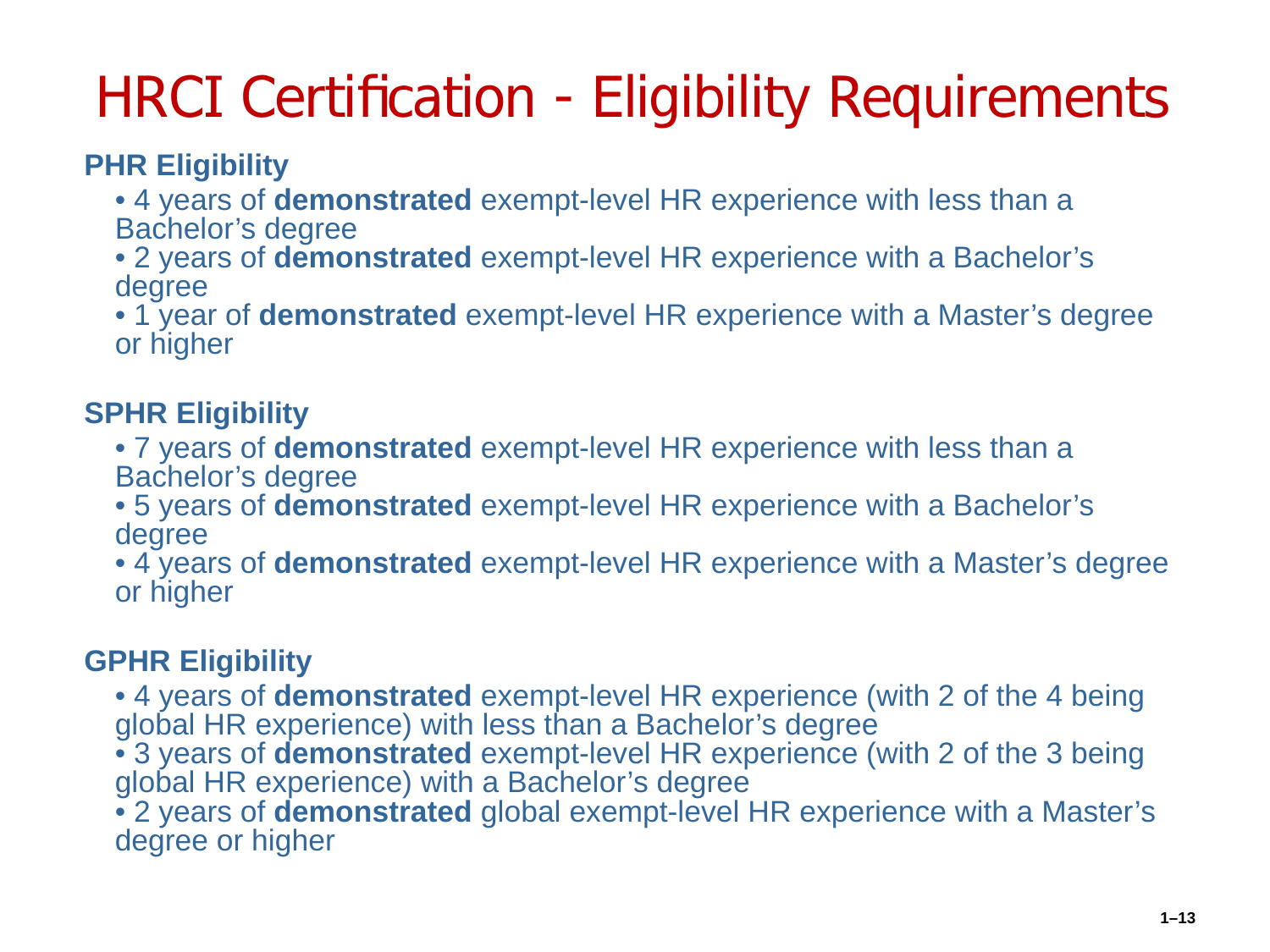

# HRCI Certification - Eligibility Requirements
PHR Eligibility
	• 4 years of demonstrated exempt-level HR experience with less than a Bachelor’s degree
• 2 years of demonstrated exempt-level HR experience with a Bachelor’s degree
• 1 year of demonstrated exempt-level HR experience with a Master’s degree or higher

SPHR Eligibility
	• 7 years of demonstrated exempt-level HR experience with less than a Bachelor’s degree
• 5 years of demonstrated exempt-level HR experience with a Bachelor’s degree
• 4 years of demonstrated exempt-level HR experience with a Master’s degree or higher

GPHR Eligibility
	• 4 years of demonstrated exempt-level HR experience (with 2 of the 4 being global HR experience) with less than a Bachelor’s degree
• 3 years of demonstrated exempt-level HR experience (with 2 of the 3 being global HR experience) with a Bachelor’s degree
• 2 years of demonstrated global exempt-level HR experience with a Master’s degree or higher
1–13